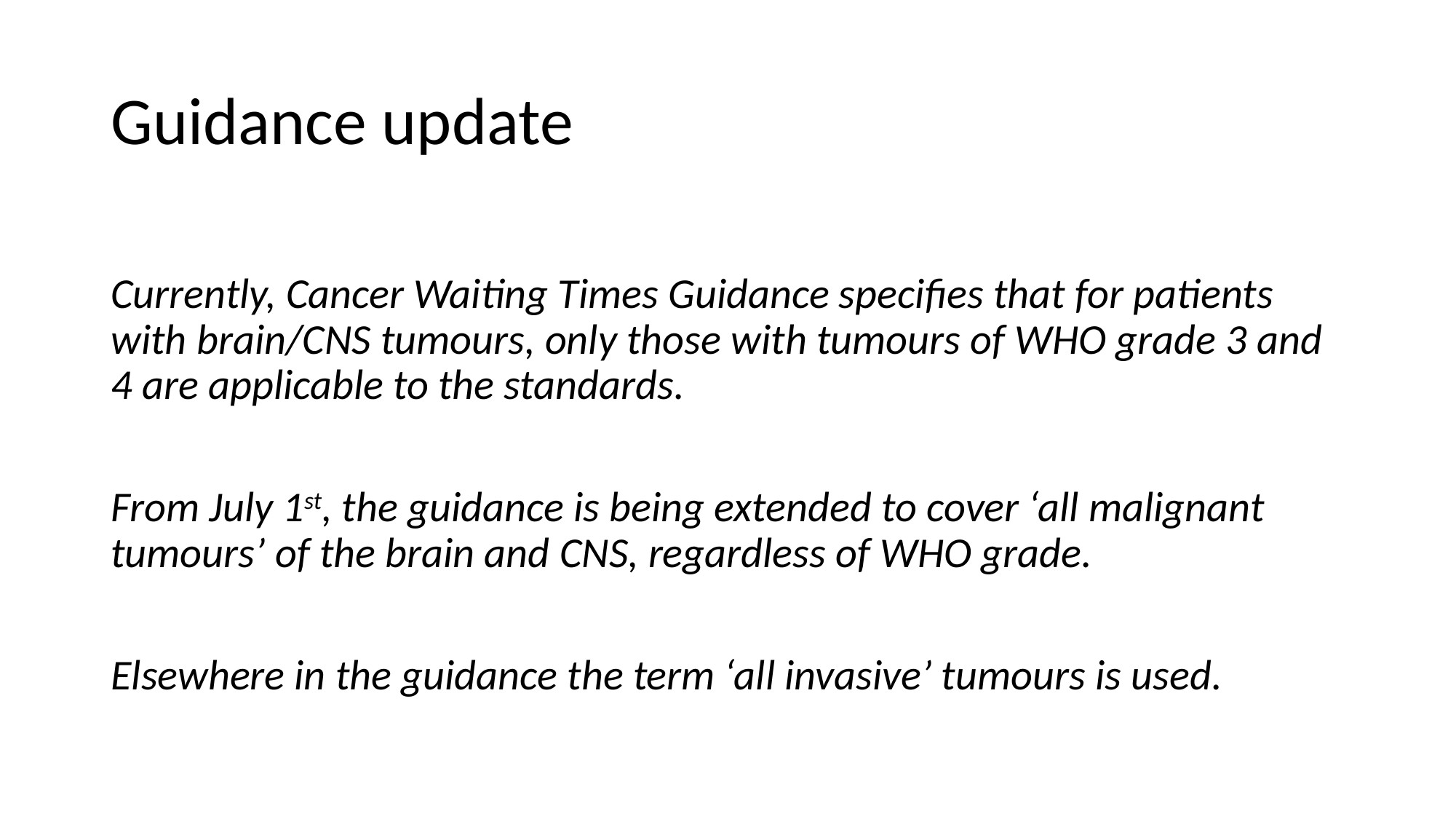

# Guidance update

Currently, Cancer Waiting Times Guidance specifies that for patients with brain/CNS tumours, only those with tumours of WHO grade 3 and 4 are applicable to the standards.

From July 1st, the guidance is being extended to cover ‘all malignant tumours’ of the brain and CNS, regardless of WHO grade.

Elsewhere in the guidance the term ‘all invasive’ tumours is used.